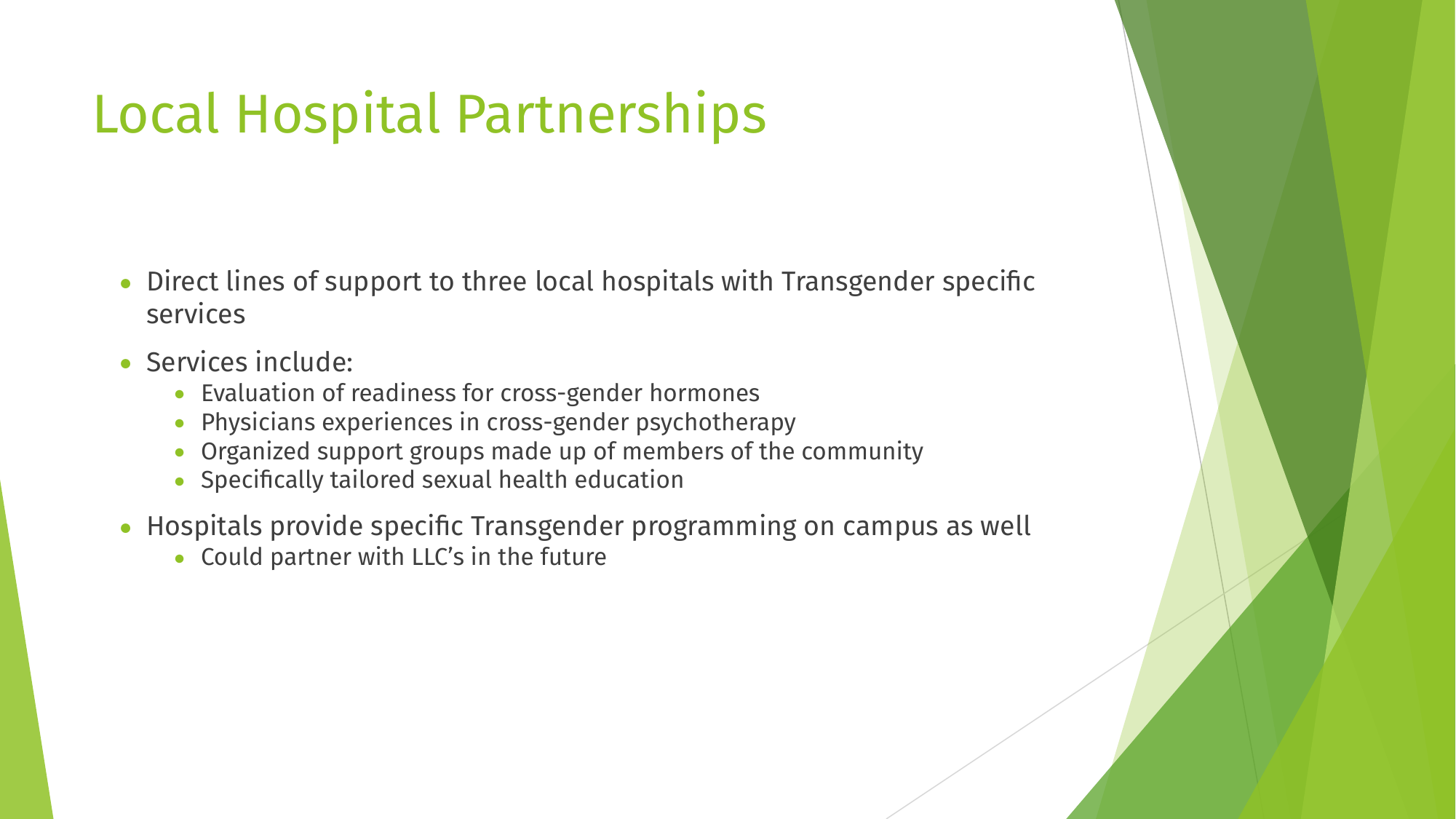

# Local Hospital Partnerships
Direct lines of support to three local hospitals with Transgender specific services
Services include:
Evaluation of readiness for cross-gender hormones
Physicians experiences in cross-gender psychotherapy
Organized support groups made up of members of the community
Specifically tailored sexual health education
Hospitals provide specific Transgender programming on campus as well
Could partner with LLC’s in the future